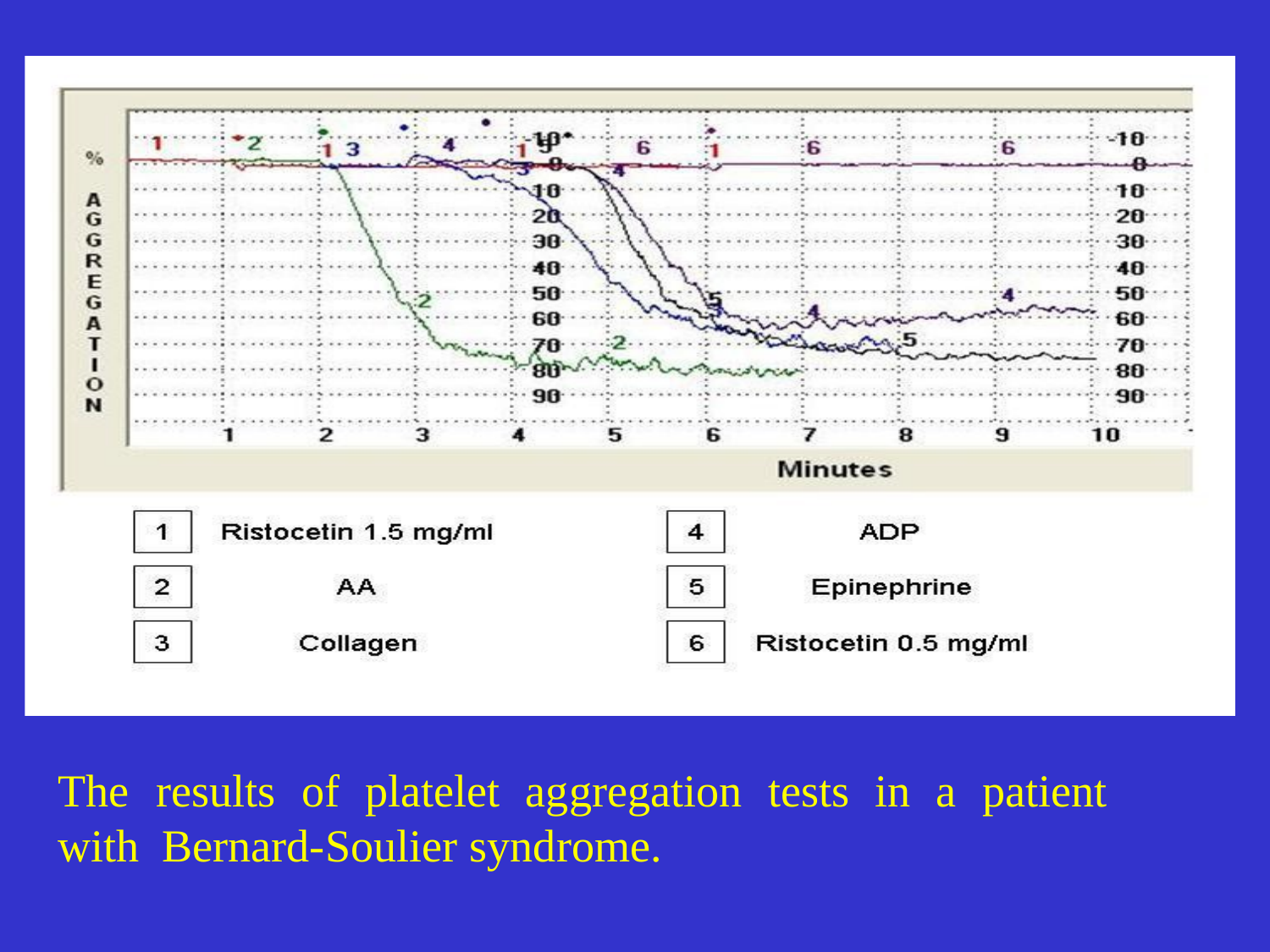

The	results	of	platelet	aggregation	tests	in	a	patient	with  Bernard-Soulier syndrome.